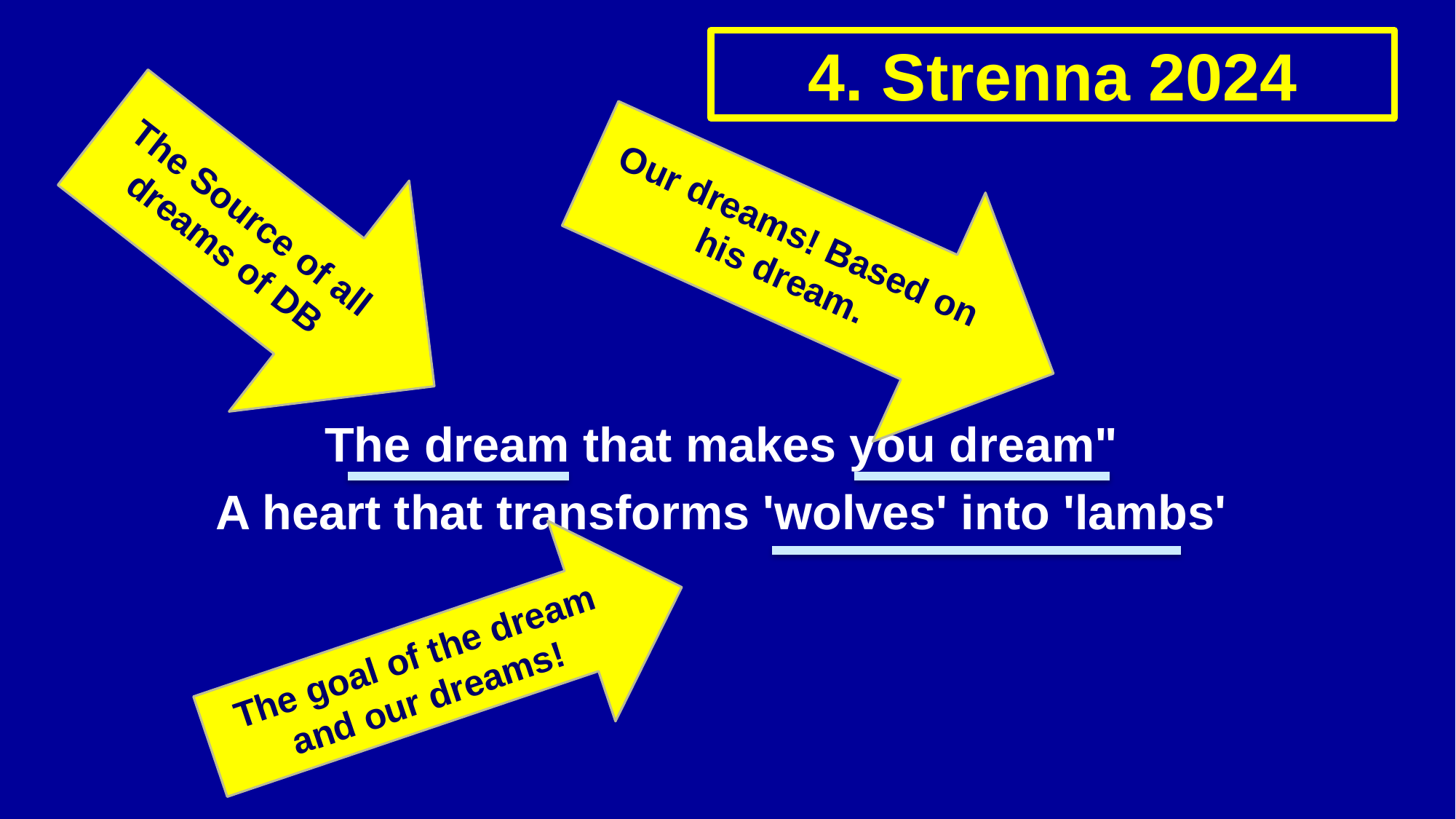

4. Strenna 2024
The Source of all dreams of DB
Our dreams! Based on his dream.
The dream that makes you dream"
A heart that transforms 'wolves' into 'lambs'
The goal of the dream and our dreams!